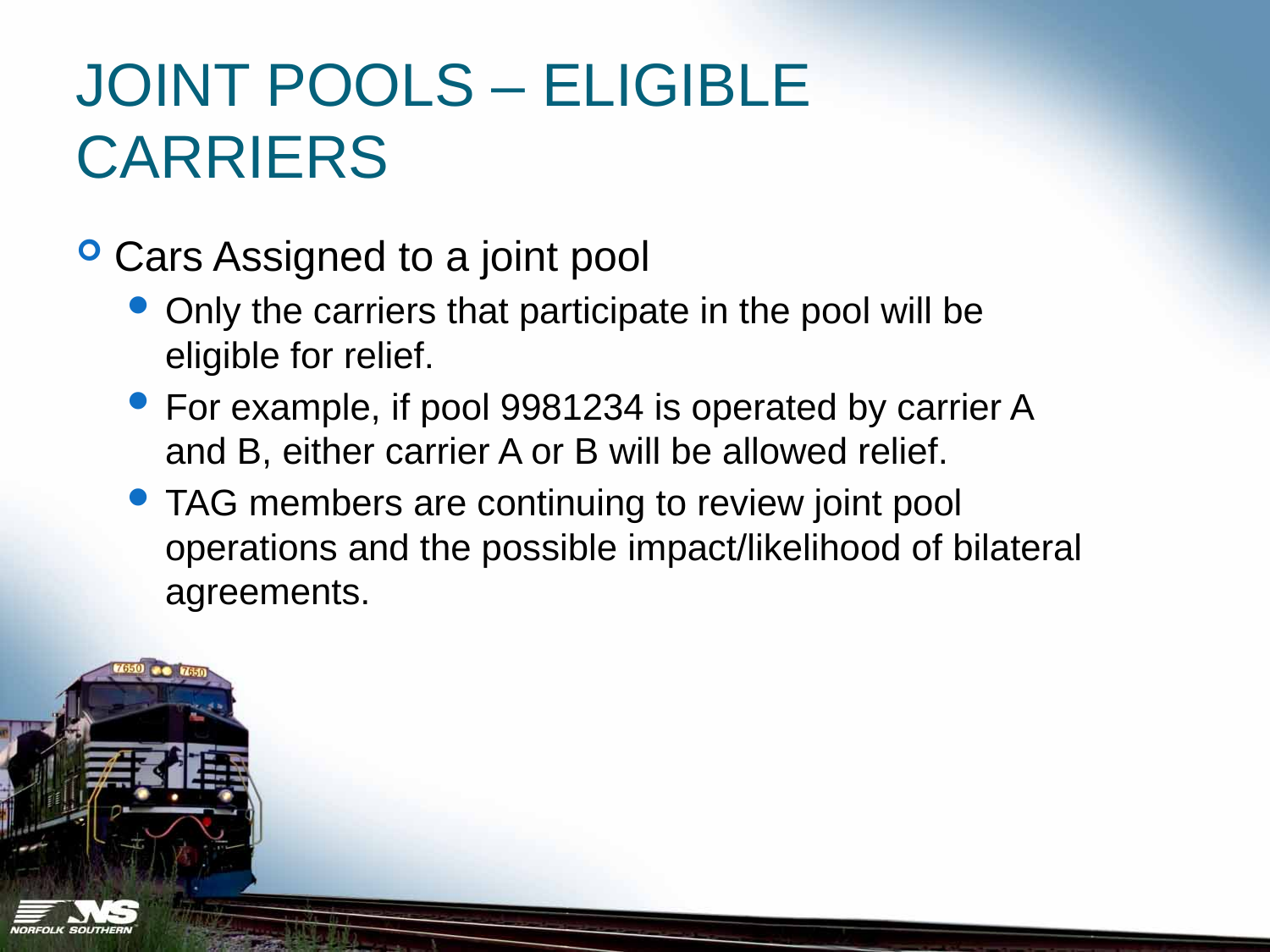

# Joint Pools – Eligible Carriers
Cars Assigned to a joint pool
Only the carriers that participate in the pool will be eligible for relief.
For example, if pool 9981234 is operated by carrier A and B, either carrier A or B will be allowed relief.
TAG members are continuing to review joint pool operations and the possible impact/likelihood of bilateral agreements.